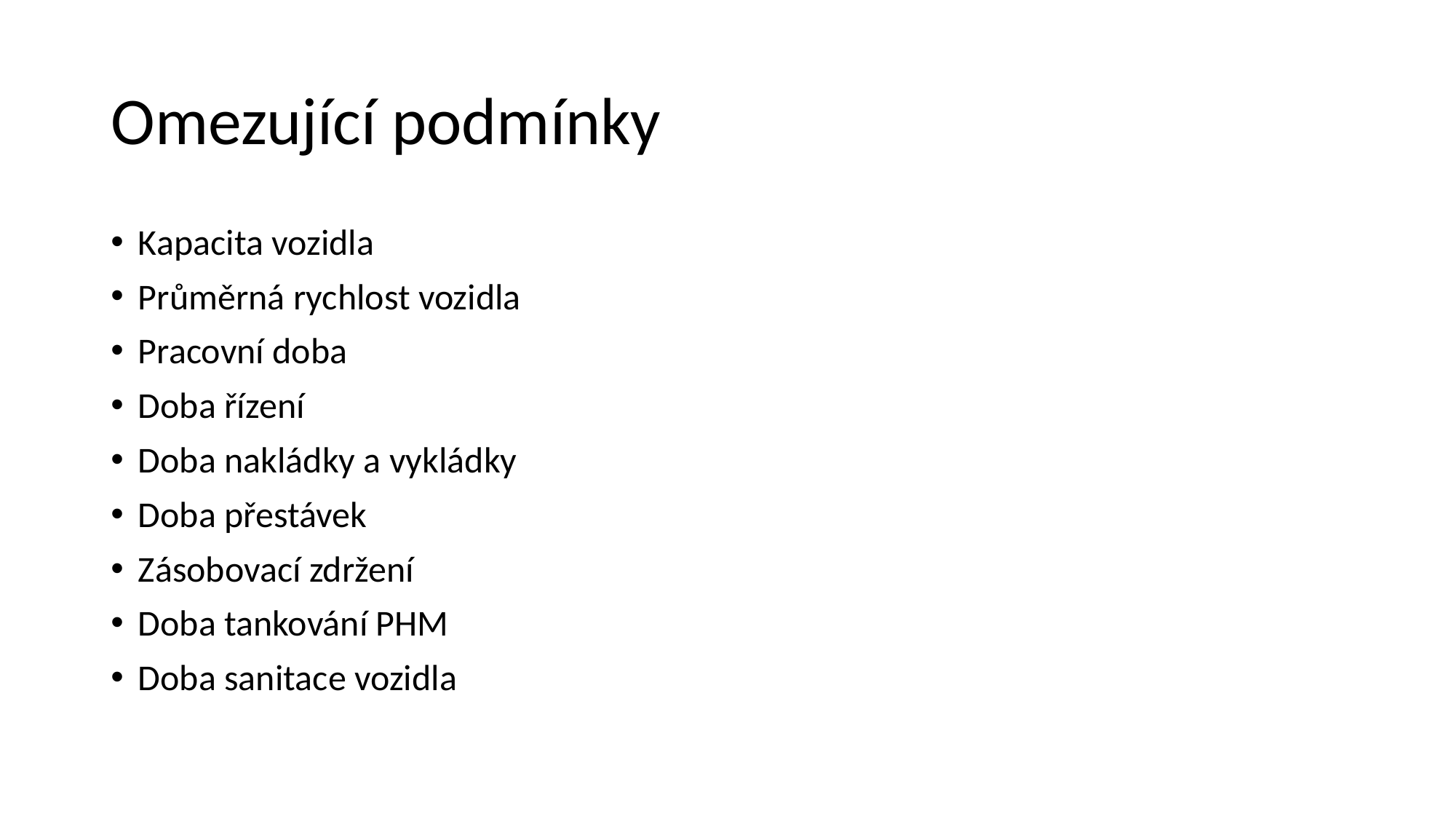

# Omezující podmínky
Kapacita vozidla
Průměrná rychlost vozidla
Pracovní doba
Doba řízení
Doba nakládky a vykládky
Doba přestávek
Zásobovací zdržení
Doba tankování PHM
Doba sanitace vozidla